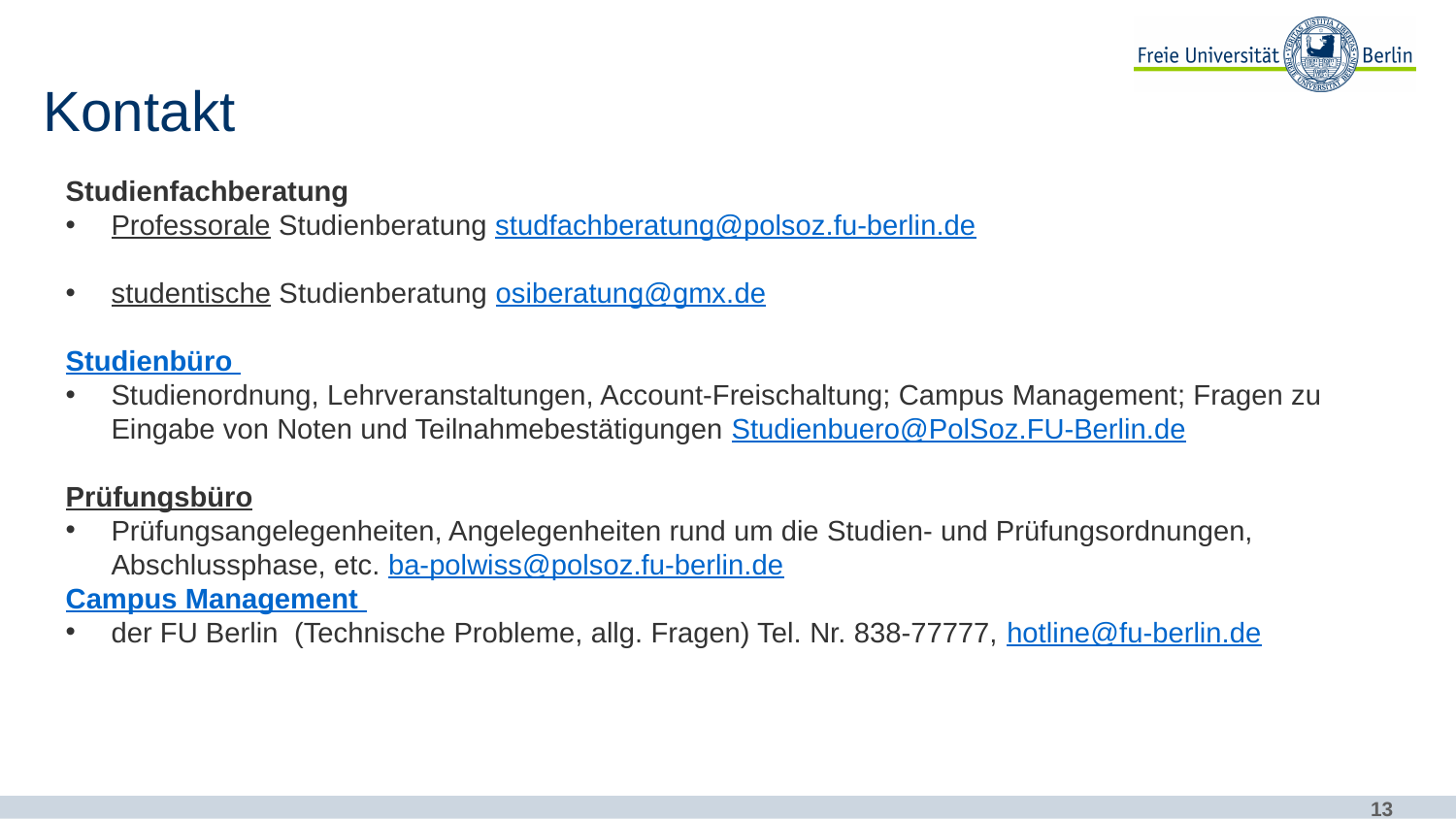

# Kontakt
Studienfachberatung
Professorale Studienberatung studfachberatung@polsoz.fu-berlin.de

studentische Studienberatung osiberatung@gmx.de

Studienbüro
Studienordnung, Lehrveranstaltungen, Account-Freischaltung; Campus Management; Fragen zu Eingabe von Noten und Teilnahmebestätigungen Studienbuero@PolSoz.FU-Berlin.de

Prüfungsbüro
Prüfungsangelegenheiten, Angelegenheiten rund um die Studien- und Prüfungsordnungen, Abschlussphase, etc. ba-polwiss@polsoz.fu-berlin.de
Campus Management
der FU Berlin  (Technische Probleme, allg. Fragen) Tel. Nr. 838-77777, hotline@fu-berlin.de